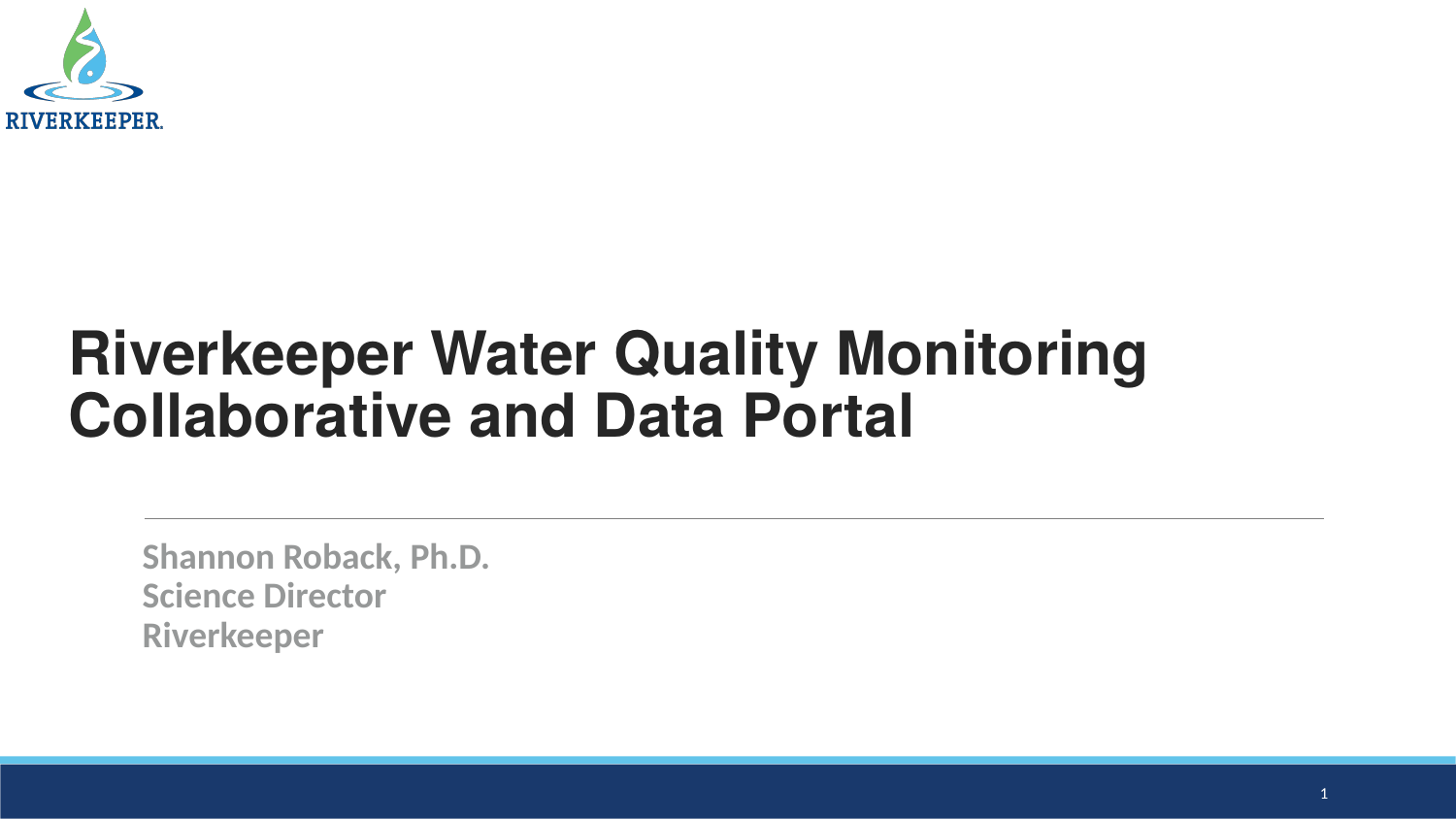

# Riverkeeper Water Quality Monitoring Collaborative and Data Portal

Shannon Roback, Ph.D.
Science Director
Riverkeeper

1